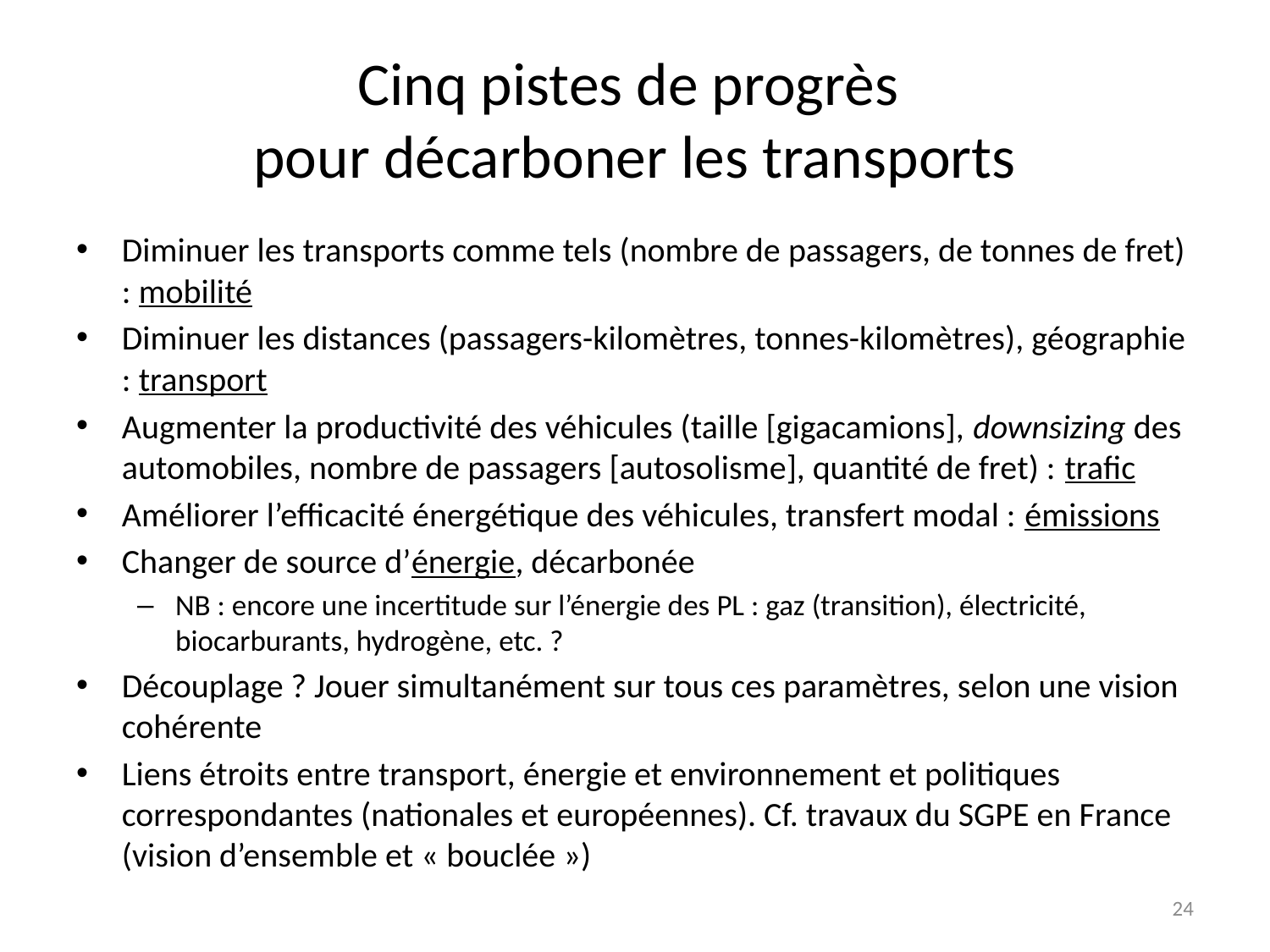

# Cinq pistes de progrès pour décarboner les transports
Diminuer les transports comme tels (nombre de passagers, de tonnes de fret) : mobilité
Diminuer les distances (passagers-kilomètres, tonnes-kilomètres), géographie : transport
Augmenter la productivité des véhicules (taille [gigacamions], downsizing des automobiles, nombre de passagers [autosolisme], quantité de fret) : trafic
Améliorer l’efficacité énergétique des véhicules, transfert modal : émissions
Changer de source d’énergie, décarbonée
NB : encore une incertitude sur l’énergie des PL : gaz (transition), électricité, biocarburants, hydrogène, etc. ?
Découplage ? Jouer simultanément sur tous ces paramètres, selon une vision cohérente
Liens étroits entre transport, énergie et environnement et politiques correspondantes (nationales et européennes). Cf. travaux du SGPE en France (vision d’ensemble et « bouclée »)

24